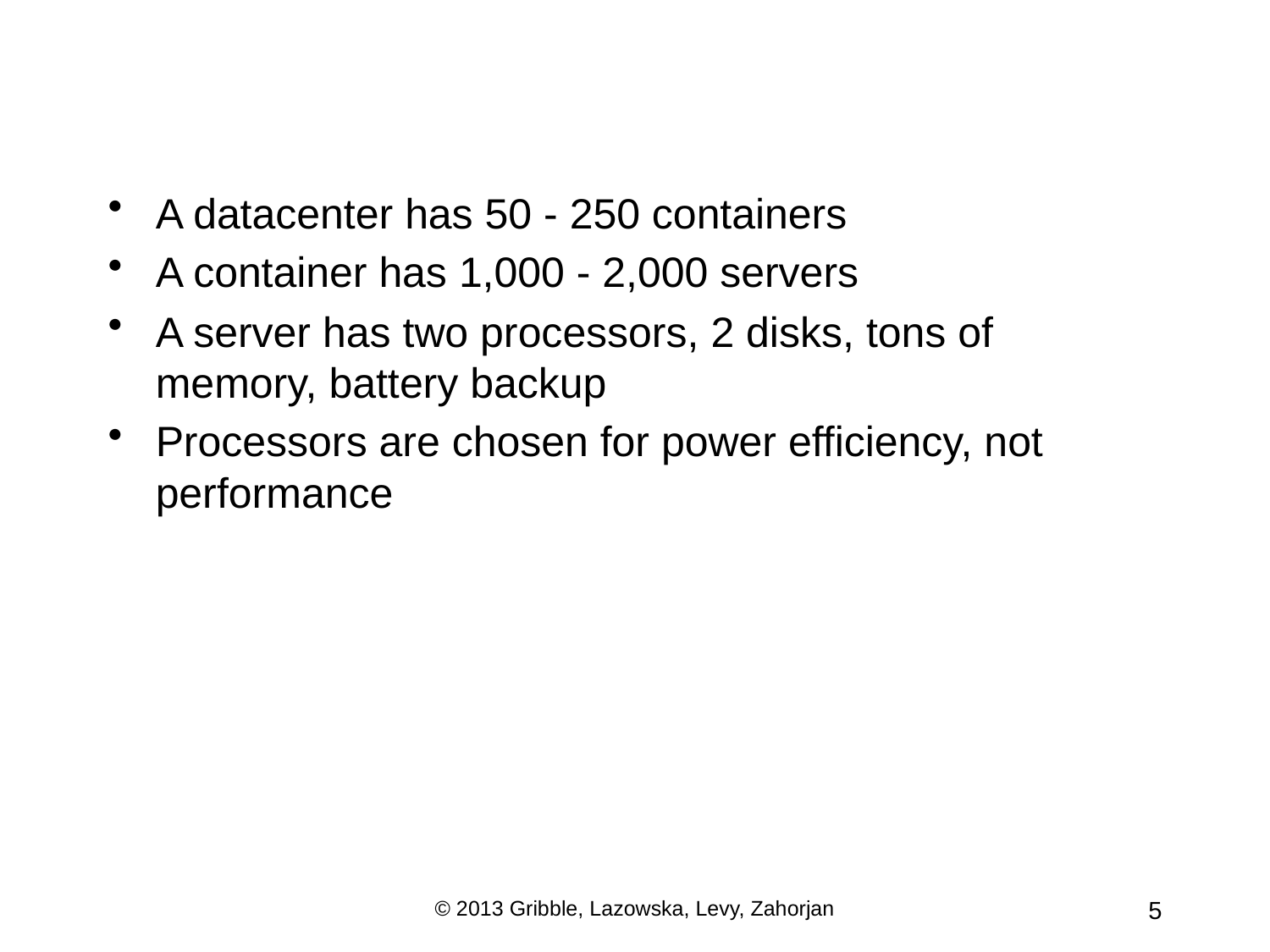

A datacenter has 50 - 250 containers
A container has 1,000 - 2,000 servers
A server has two processors, 2 disks, tons of memory, battery backup
Processors are chosen for power efficiency, not performance
© 2013 Gribble, Lazowska, Levy, Zahorjan
5